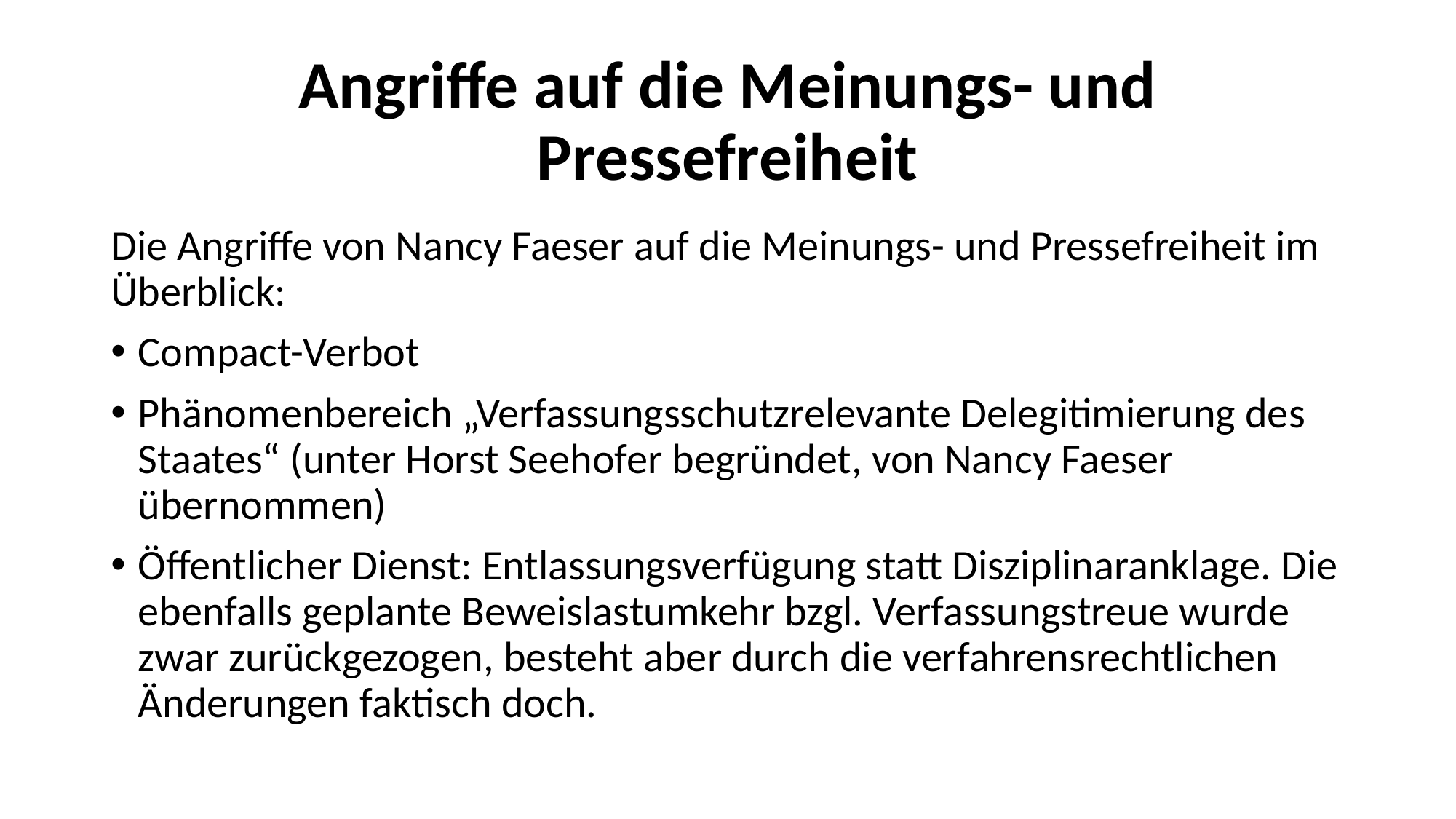

# Angriffe auf die Meinungs- und Pressefreiheit
Die Angriffe von Nancy Faeser auf die Meinungs- und Pressefreiheit im Überblick:
Compact-Verbot
Phänomenbereich „Verfassungsschutzrelevante Delegitimierung des Staates“ (unter Horst Seehofer begründet, von Nancy Faeser übernommen)
Öffentlicher Dienst: Entlassungsverfügung statt Disziplinaranklage. Die ebenfalls geplante Beweislastumkehr bzgl. Verfassungstreue wurde zwar zurückgezogen, besteht aber durch die verfahrensrechtlichen Änderungen faktisch doch.